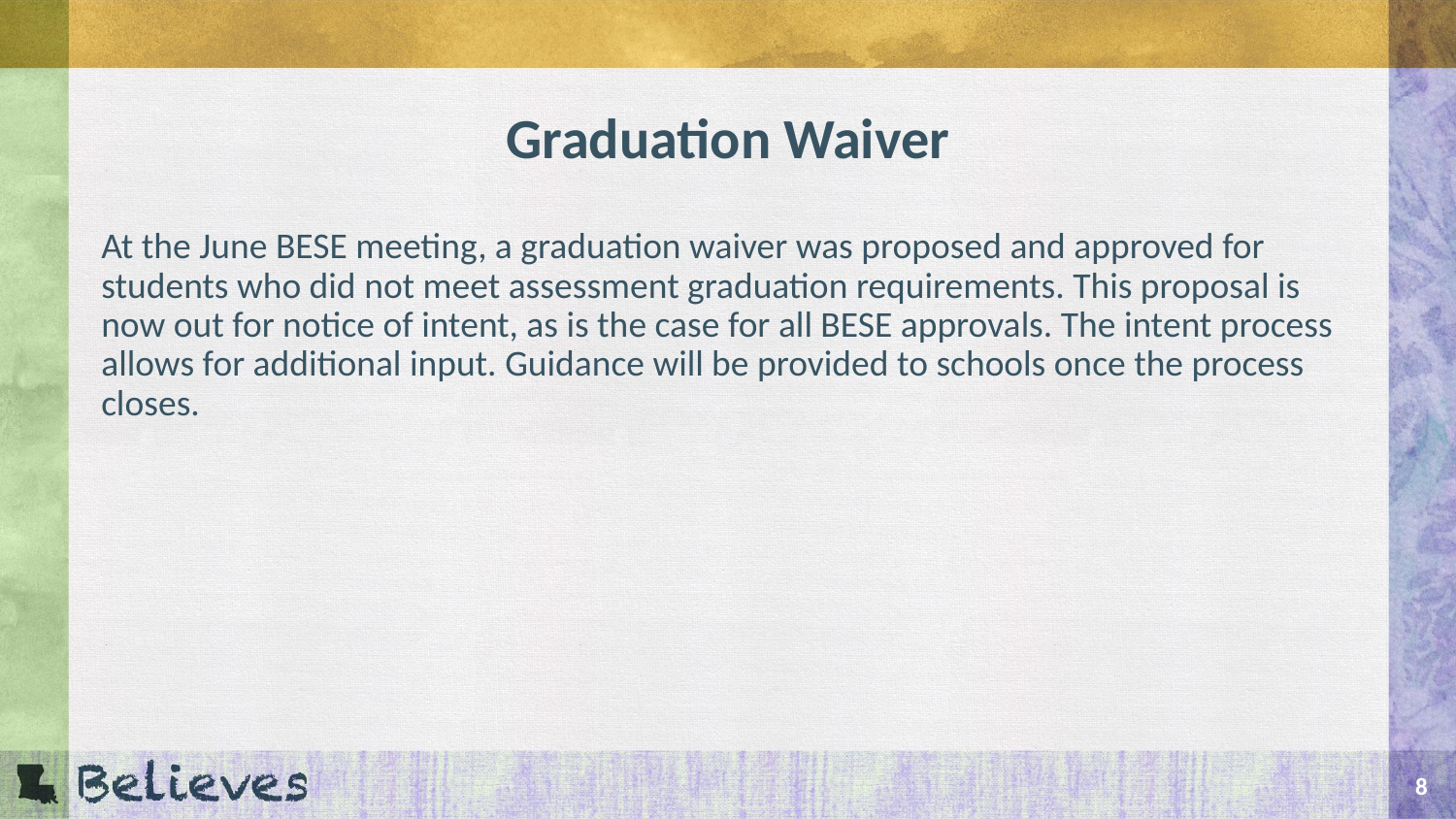

# Graduation Waiver
At the June BESE meeting, a graduation waiver was proposed and approved for students who did not meet assessment graduation requirements. This proposal is now out for notice of intent, as is the case for all BESE approvals. The intent process allows for additional input. Guidance will be provided to schools once the process closes.